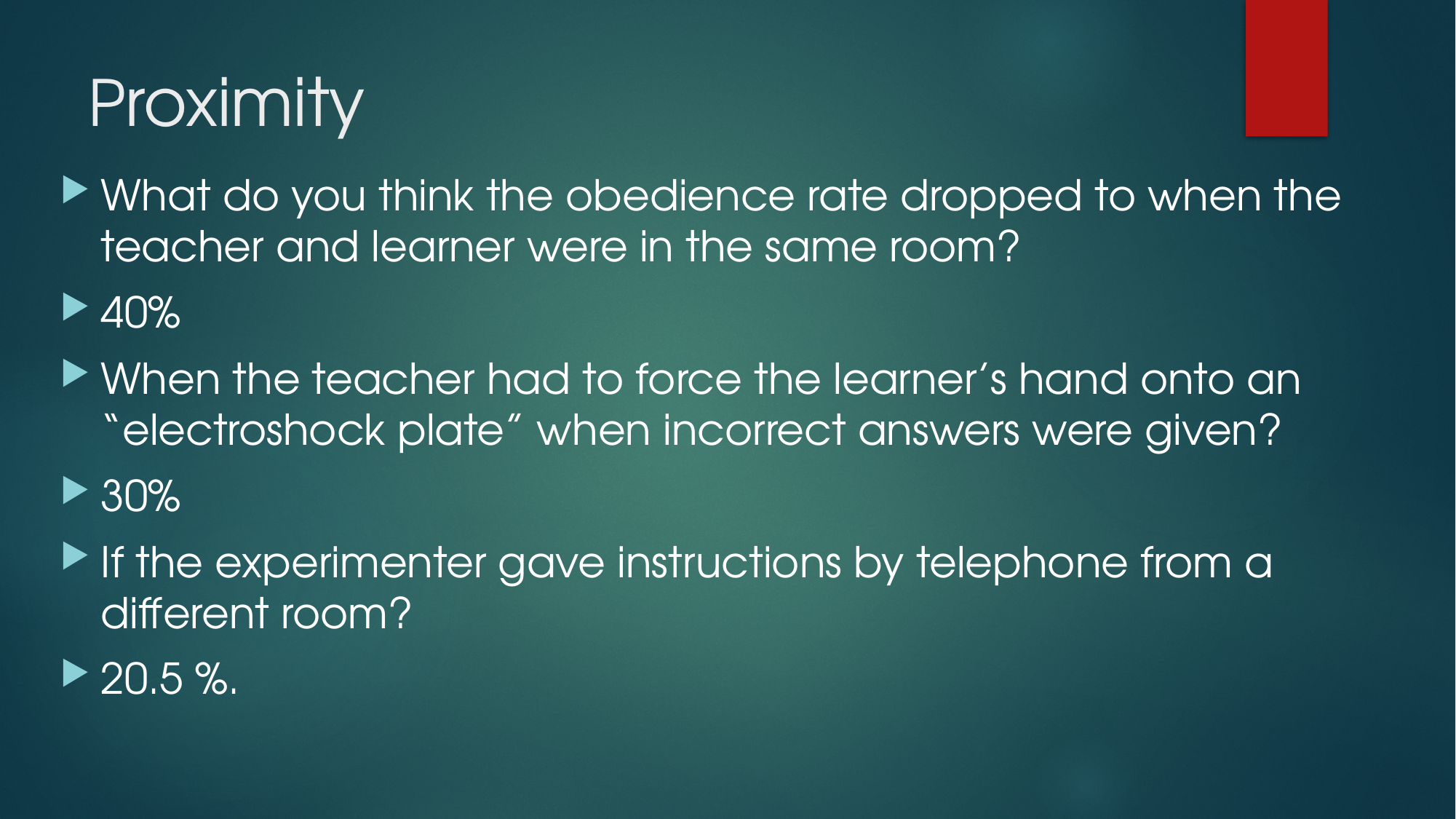

# Proximity
What do you think the obedience rate dropped to when the teacher and learner were in the same room?
40%
When the teacher had to force the learner’s hand onto an “electroshock plate” when incorrect answers were given?
30%
If the experimenter gave instructions by telephone from a different room?
20.5 %.